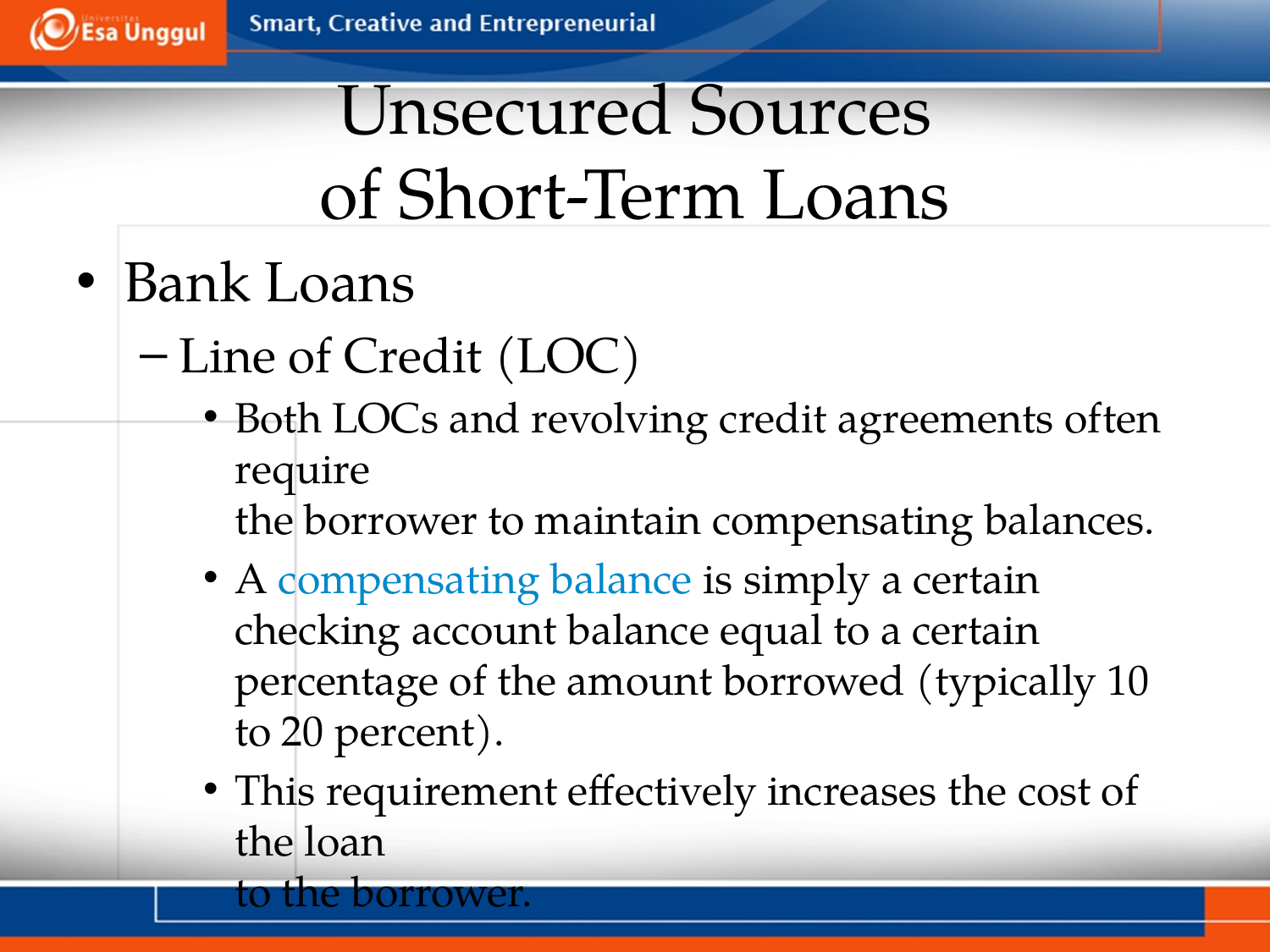

# Unsecured Sources of Short-Term Loans
Bank Loans
Line of Credit (LOC)
Both LOCs and revolving credit agreements often require
the borrower to maintain compensating balances.
A compensating balance is simply a certain checking account balance equal to a certain percentage of the amount borrowed (typically 10 to 20 percent).
This requirement effectively increases the cost of the loan
to the borrower.